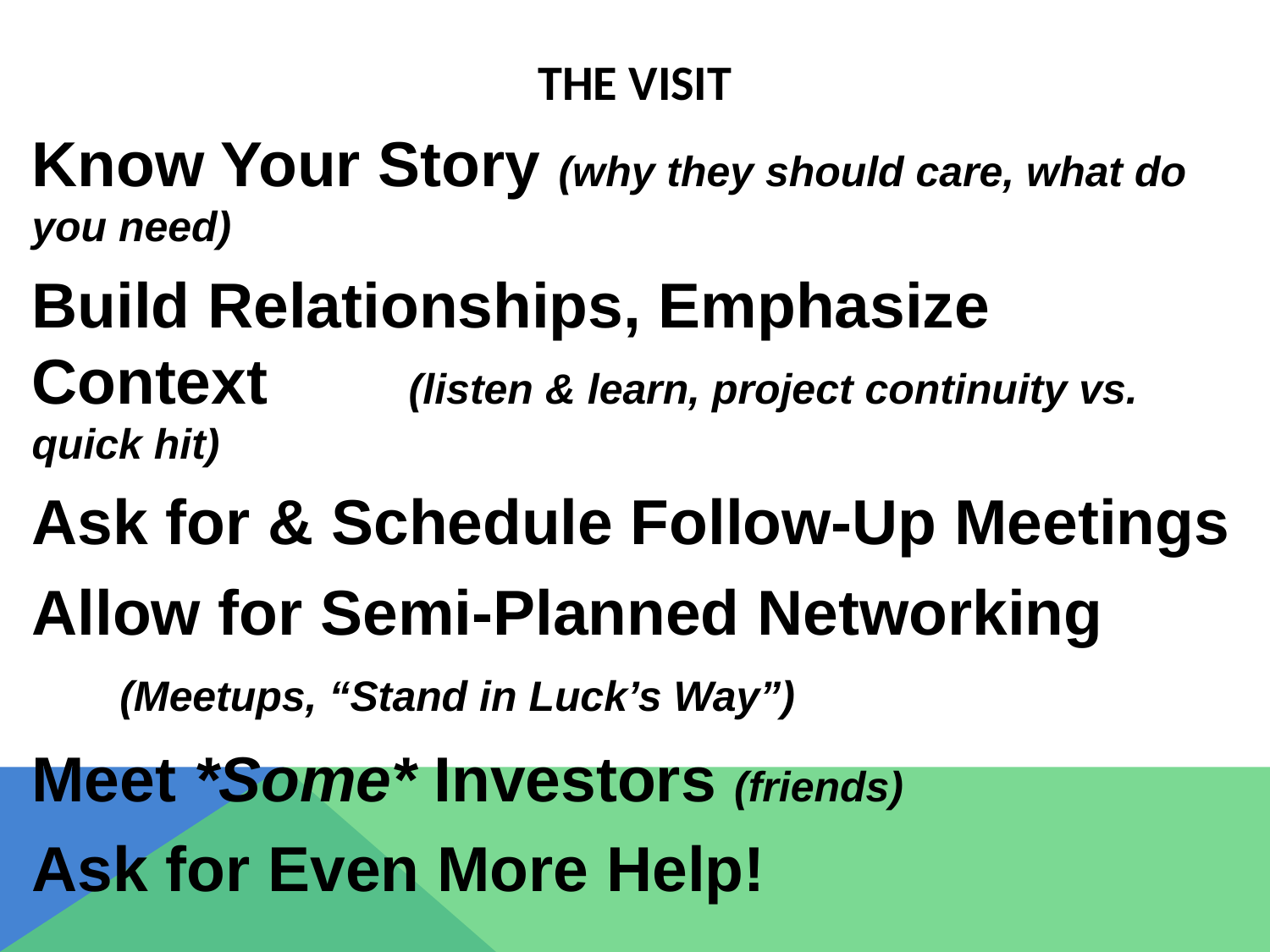

# The Visit
Know Your Story (why they should care, what do you need)
Build Relationships, Emphasize Context        (listen & learn, project continuity vs. quick hit)
Ask for & Schedule Follow-Up Meetings
Allow for Semi-Planned Networking             (Meetups, “Stand in Luck’s Way”)
Meet *Some* Investors (friends)
Ask for Even More Help!